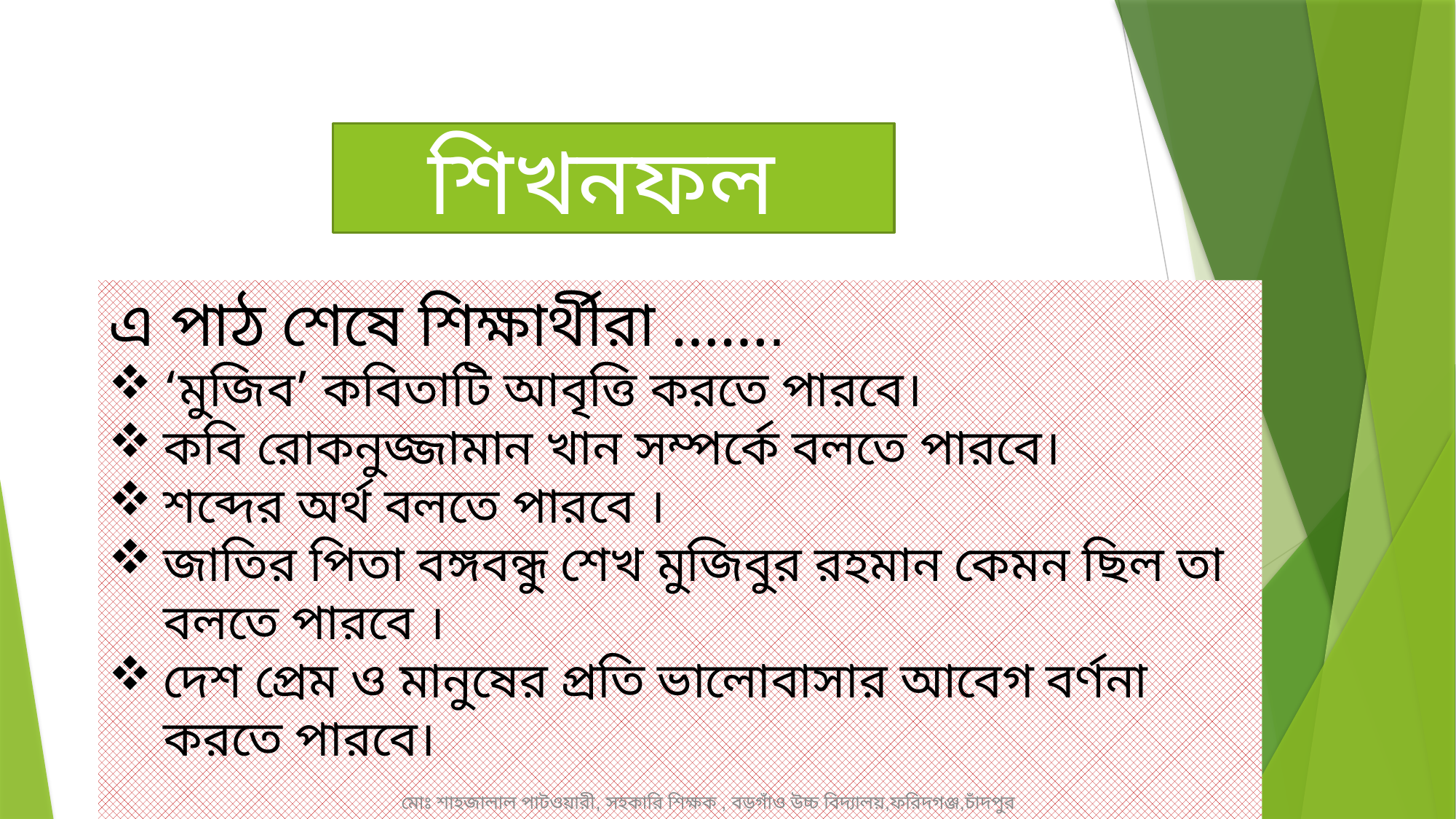

শিখনফল
এ পাঠ শেষে শিক্ষার্থীরা …….
‘মুজিব’ কবিতাটি আবৃত্তি করতে পারবে।
কবি রোকনুজ্জামান খান সম্পর্কে বলতে পারবে।
শব্দের অর্থ বলতে পারবে ।
জাতির পিতা বঙ্গবন্ধু শেখ মুজিবুর রহমান কেমন ছিল তা বলতে পারবে ।
দেশ প্রেম ও মানুষের প্রতি ভালোবাসার আবেগ বর্ণনা করতে পারবে।

মোঃ শাহজালাল পাটওয়ারী, সহকারি শিক্ষক , বড়গাঁও উচ্চ বিদ্যালয়,ফরিদগঞ্জ,চাঁদপুর